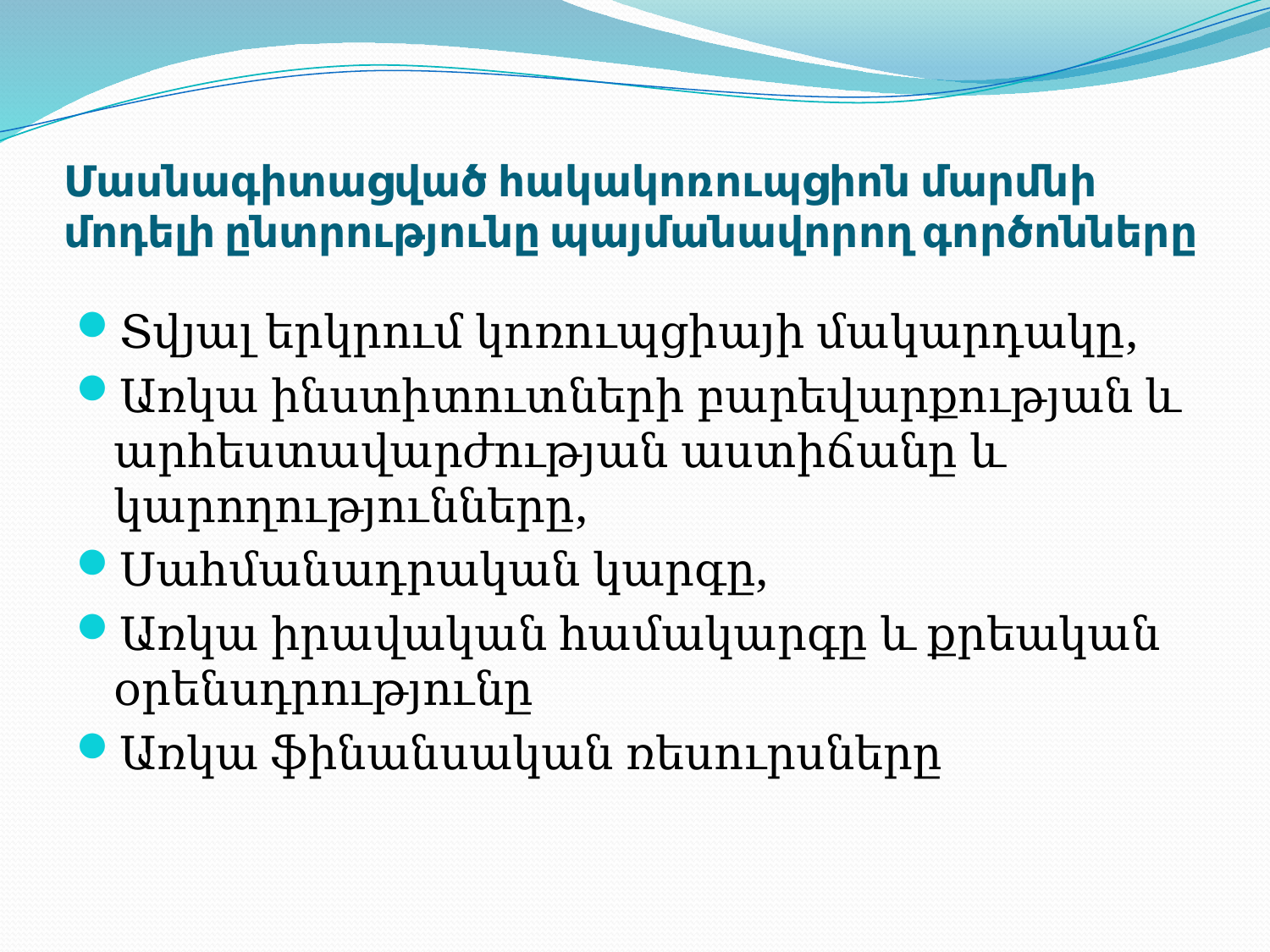

# Մասնագիտացված հակակոռուպցիոն մարմնի մոդելի ընտրությունը պայմանավորող գործոնները
Տվյալ երկրում կոռուպցիայի մակարդակը,
Առկա ինստիտուտների բարեվարքության և արհեստավարժության աստիճանը և կարողությունները,
Սահմանադրական կարգը,
Առկա իրավական համակարգը և քրեական օրենսդրությունը
Առկա ֆինանսական ռեսուրսները